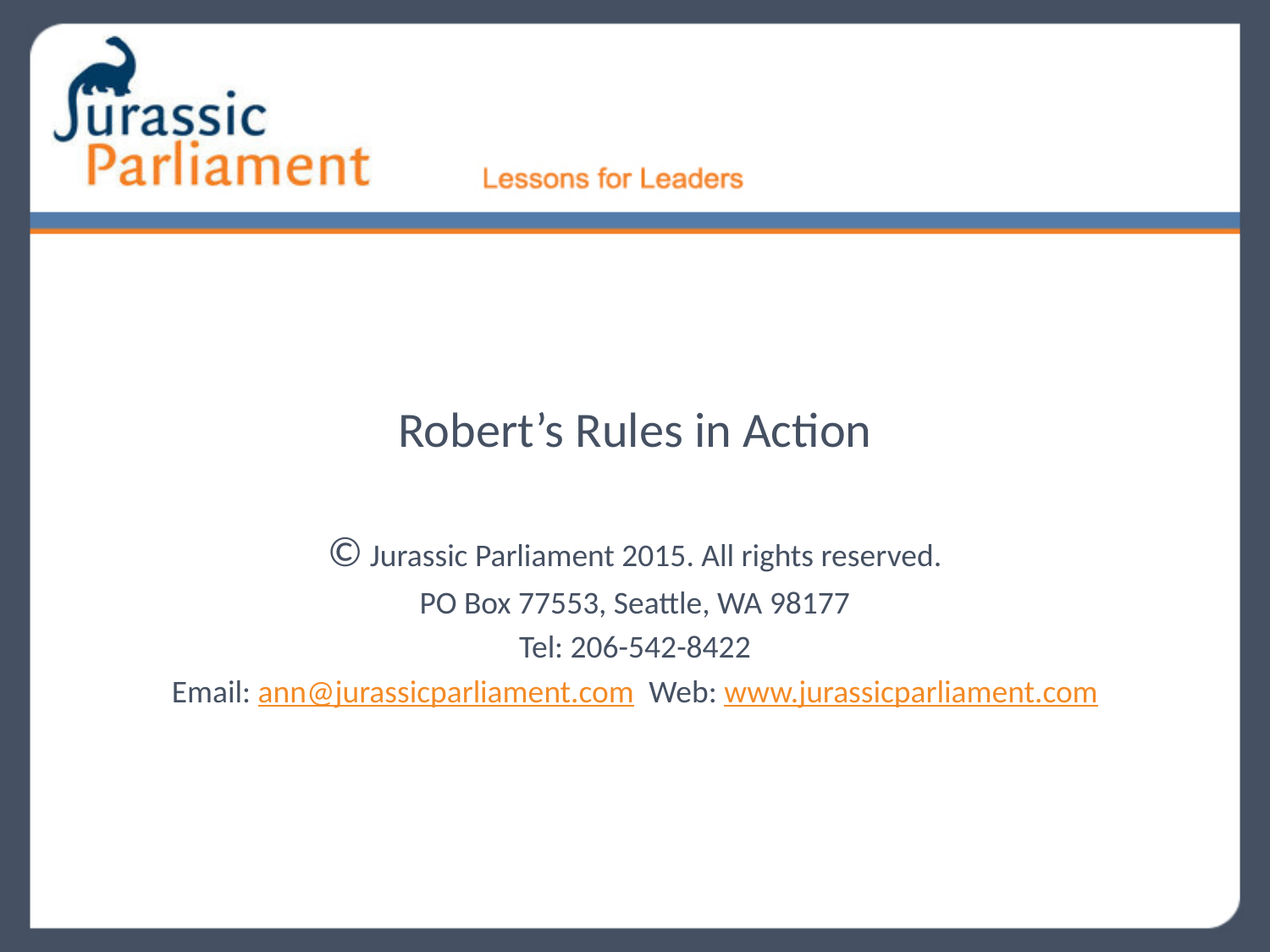

Robert’s Rules in Action

© Jurassic Parliament 2015. All rights reserved.
PO Box 77553, Seattle, WA 98177
Tel: 206-542-8422
Email: ann@jurassicparliament.com  Web: www.jurassicparliament.com